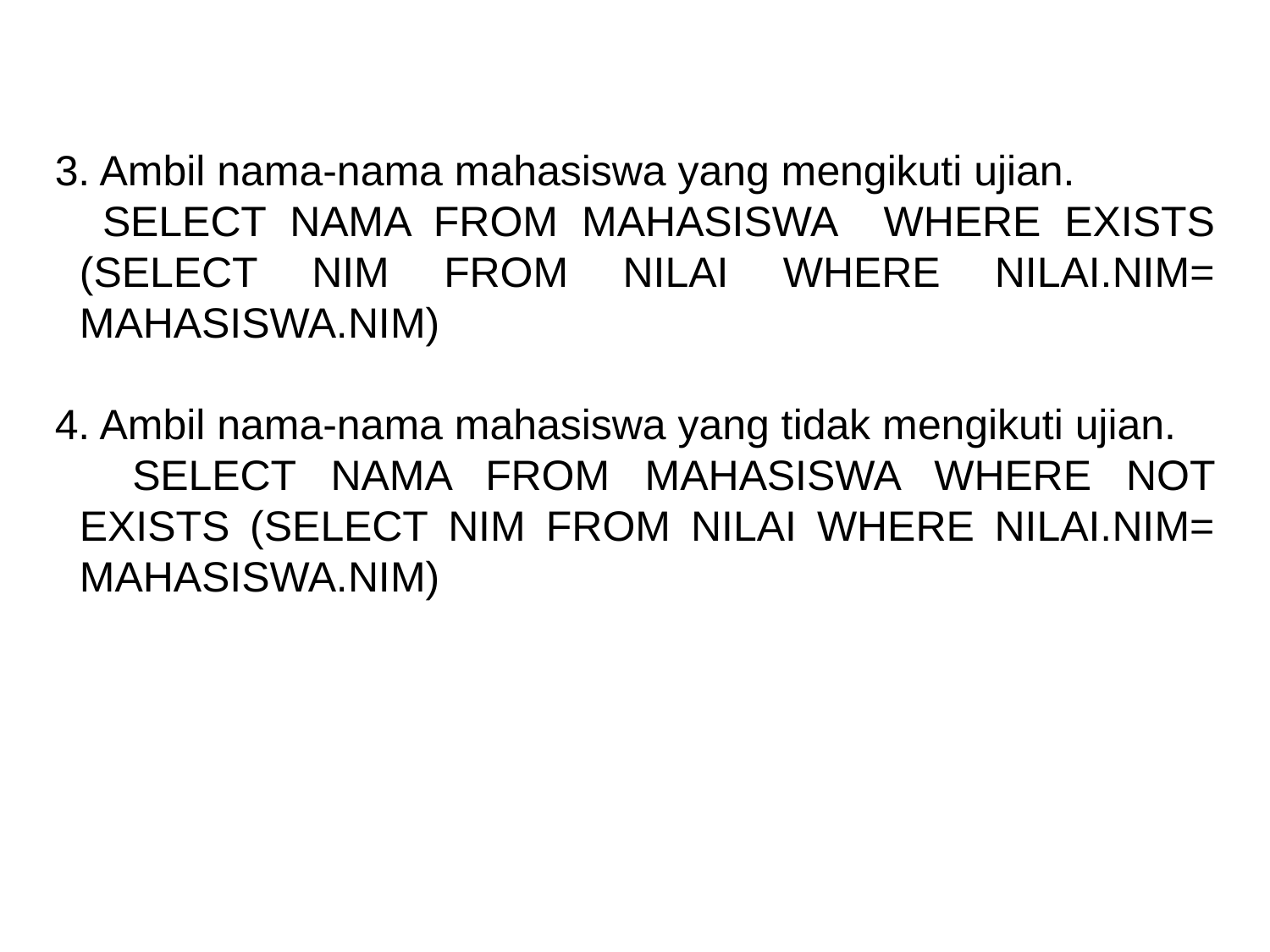

3. Ambil nama-nama mahasiswa yang mengikuti ujian.
  SELECT NAMA FROM MAHASISWA  WHERE EXISTS (SELECT NIM FROM NILAI WHERE NILAI.NIM= MAHASISWA.NIM)

4. Ambil nama-nama mahasiswa yang tidak mengikuti ujian.
  SELECT NAMA FROM MAHASISWA WHERE NOT EXISTS (SELECT NIM FROM NILAI WHERE NILAI.NIM= MAHASISWA.NIM)